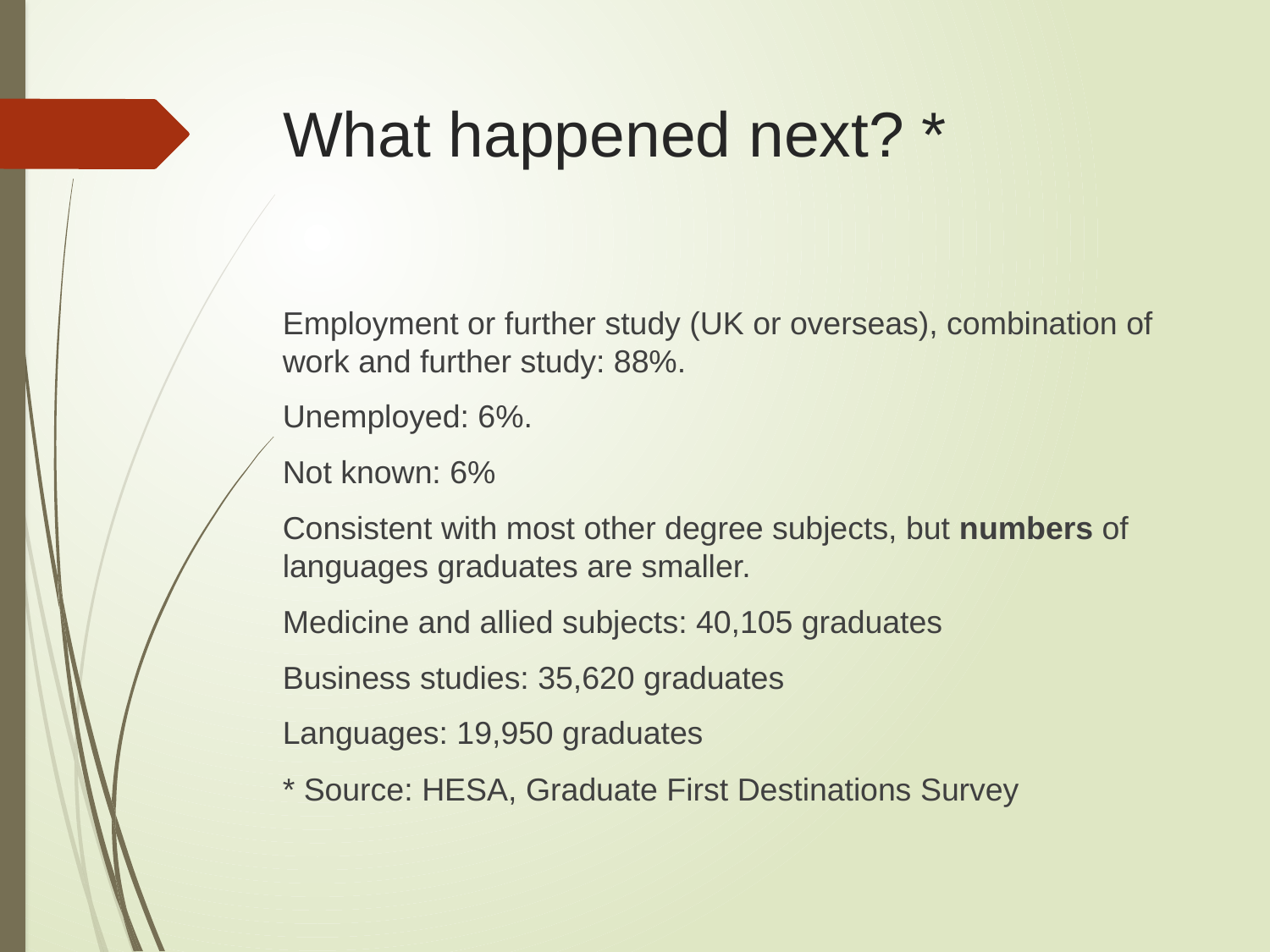

# What happened next? *
Employment or further study (UK or overseas), combination of work and further study: 88%.
Unemployed: 6%.
Not known: 6%
Consistent with most other degree subjects, but numbers of languages graduates are smaller.
Medicine and allied subjects: 40,105 graduates
Business studies: 35,620 graduates
Languages: 19,950 graduates
* Source: HESA, Graduate First Destinations Survey

* Source: HESA, First Destinations Survey 2011-  2015